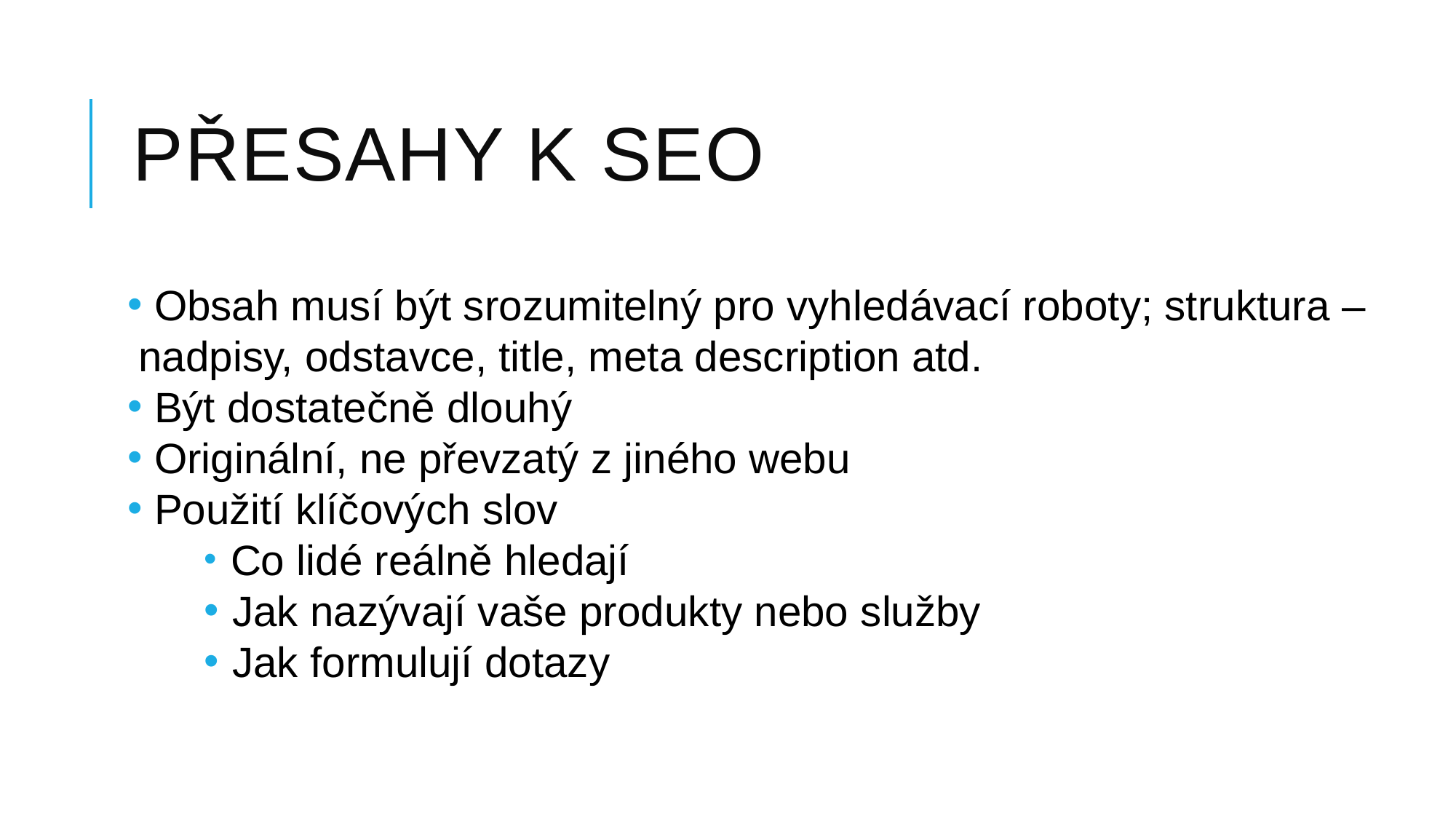

# Přesahy k seo
 Obsah musí být srozumitelný pro vyhledávací roboty; struktura – nadpisy, odstavce, title, meta description atd.
 Být dostatečně dlouhý
 Originální, ne převzatý z jiného webu
 Použití klíčových slov
 Co lidé reálně hledají
 Jak nazývají vaše produkty nebo služby
 Jak formulují dotazy